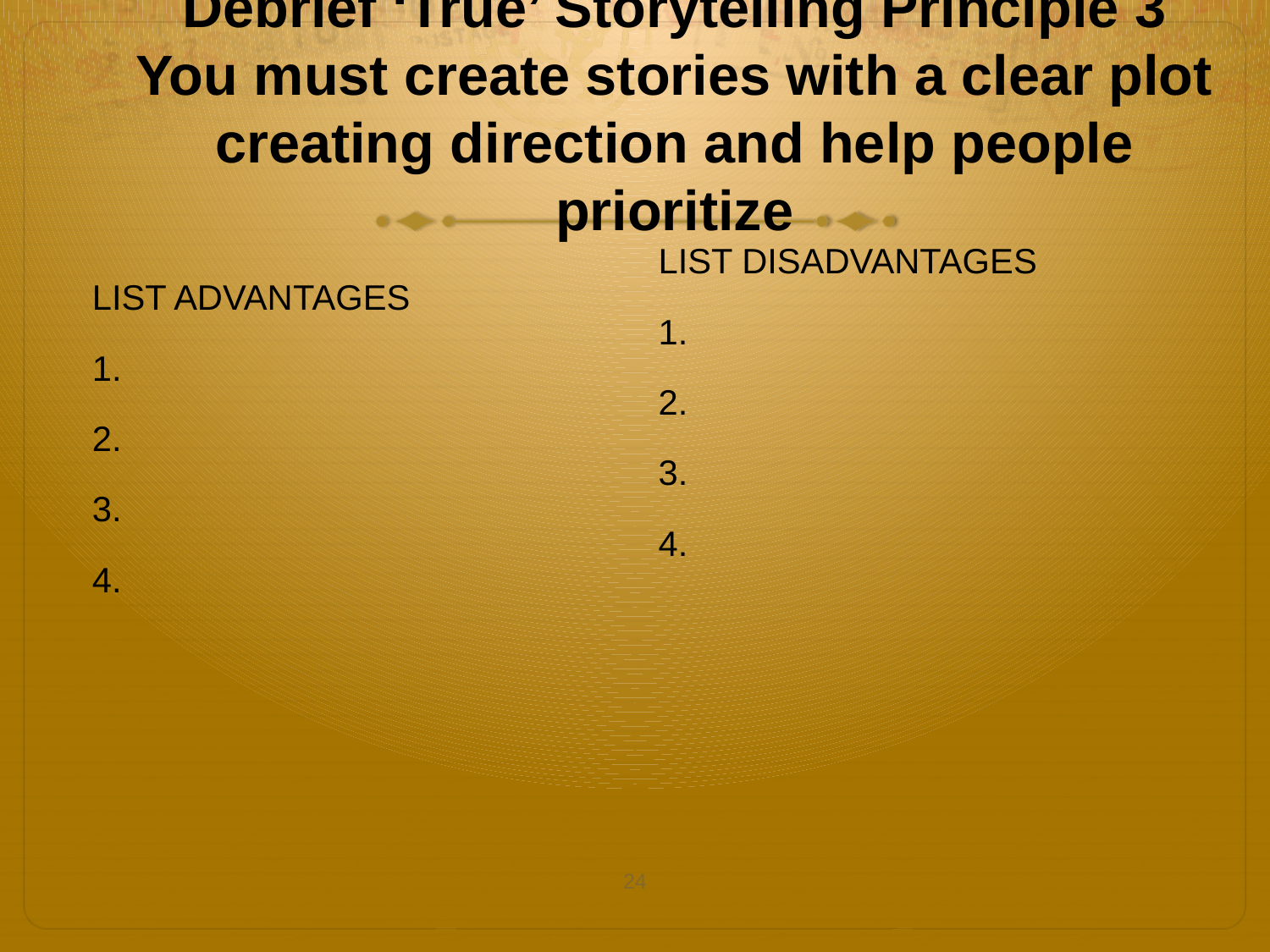

# Debrief ‘True’ Storytelling Principle 3 You must create stories with a clear plot creating direction and help people prioritize
LIST DISADVANTAGES
1.
2.
3.
4.
LIST ADVANTAGES
1.
2.
3.
4.
24